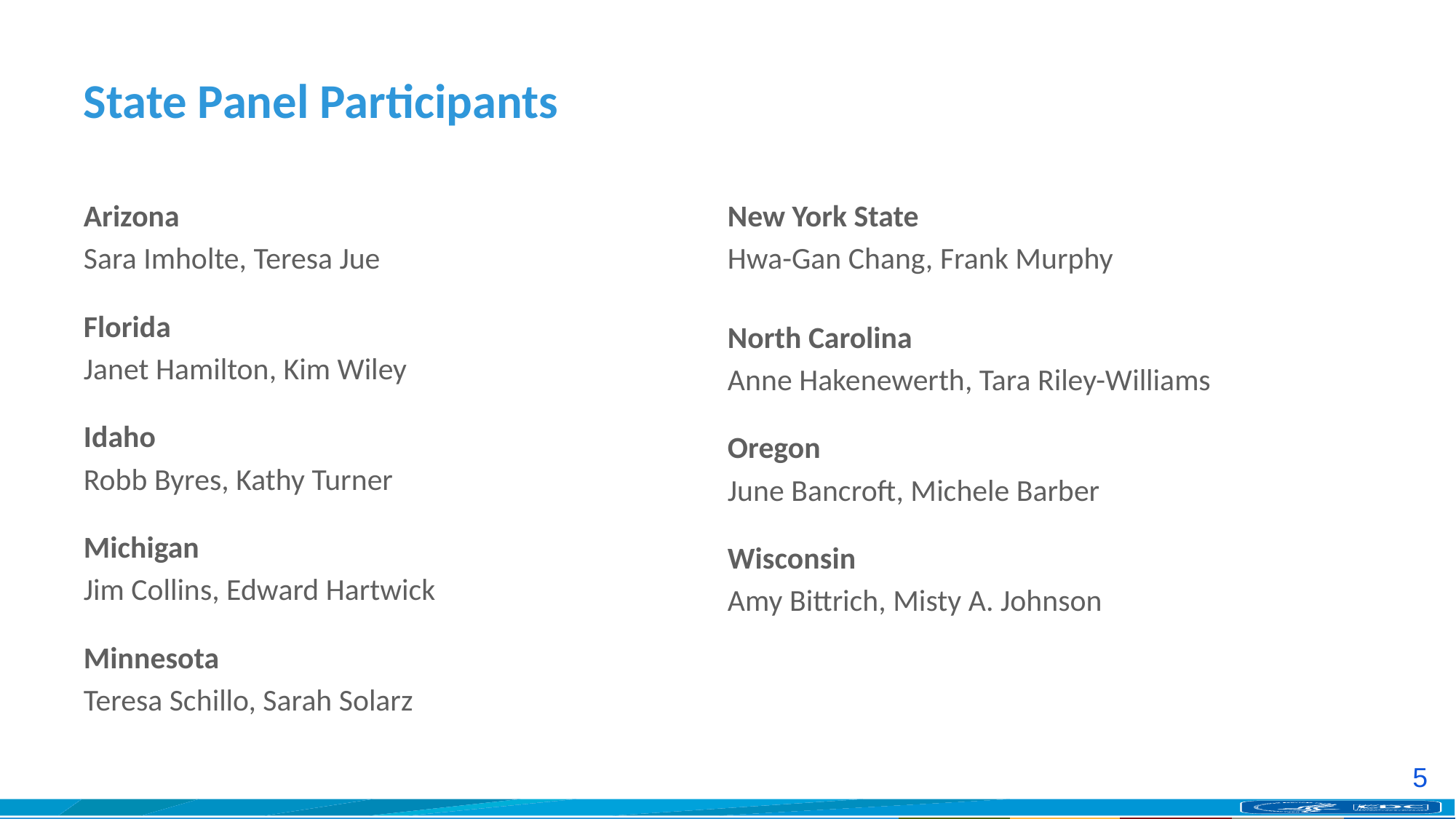

# State Panel Participants
Arizona
Sara Imholte, Teresa Jue

Florida
Janet Hamilton, Kim Wiley

Idaho
Robb Byres, Kathy Turner

Michigan
Jim Collins, Edward Hartwick

Minnesota
Teresa Schillo, Sarah Solarz

New York State
Hwa-Gan Chang, Frank Murphy
North Carolina
Anne Hakenewerth, Tara Riley-Williams

Oregon
June Bancroft, Michele Barber

Wisconsin
Amy Bittrich, Misty A. Johnson